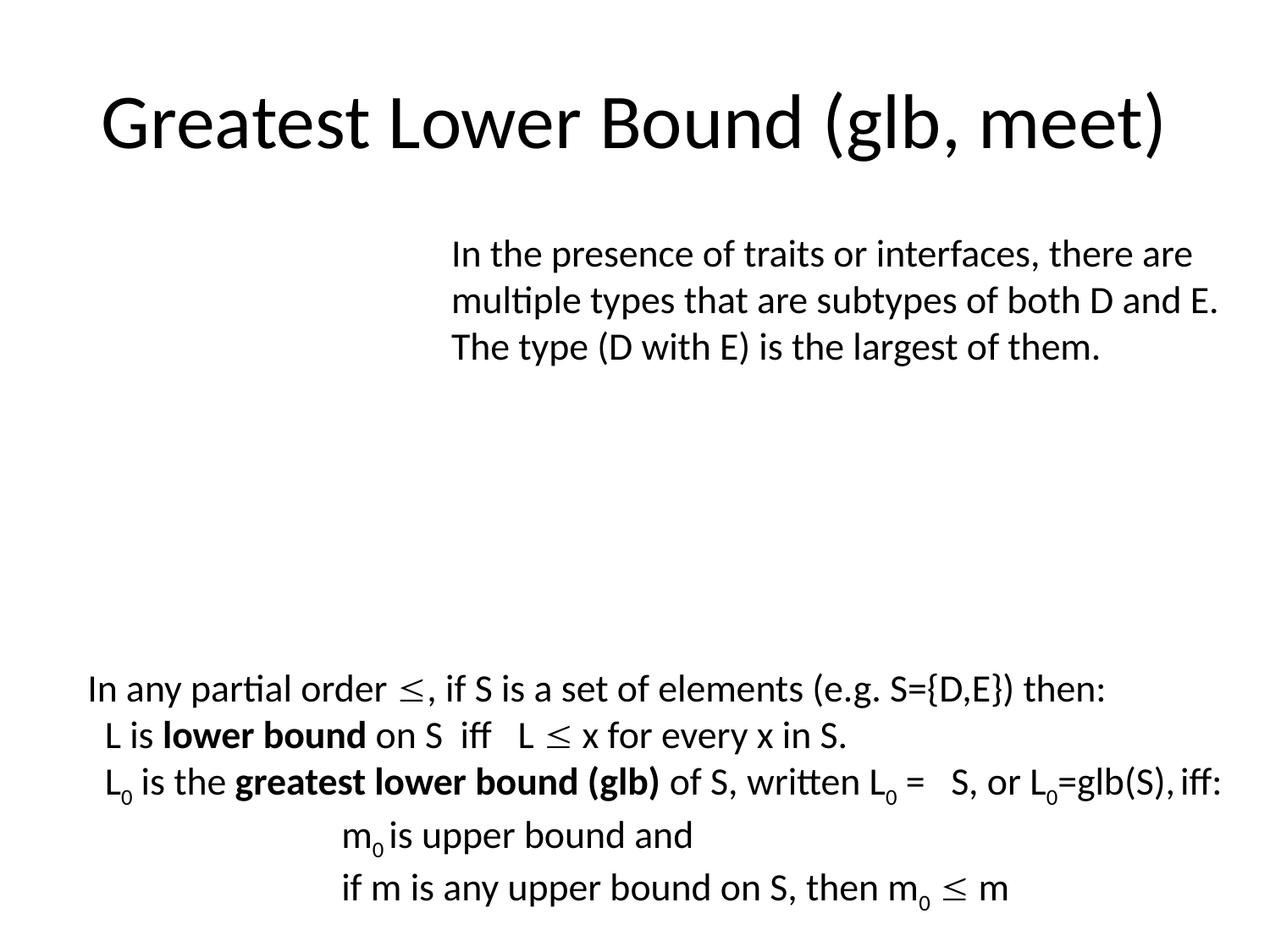

# Greatest Lower Bound (glb, meet)
In the presence of traits or interfaces, there are
multiple types that are subtypes of both D and E.
The type (D with E) is the largest of them.
In any partial order ≤, if S is a set of elements (e.g. S={D,E}) then:
  L is lower bound on S  iff   L ≤ x for every x in S.
  L0 is the greatest lower bound (glb) of S, written L0 =   S, or L0=glb(S), iff:
		m0 is upper bound and
		if m is any upper bound on S, then m0 ≤ m